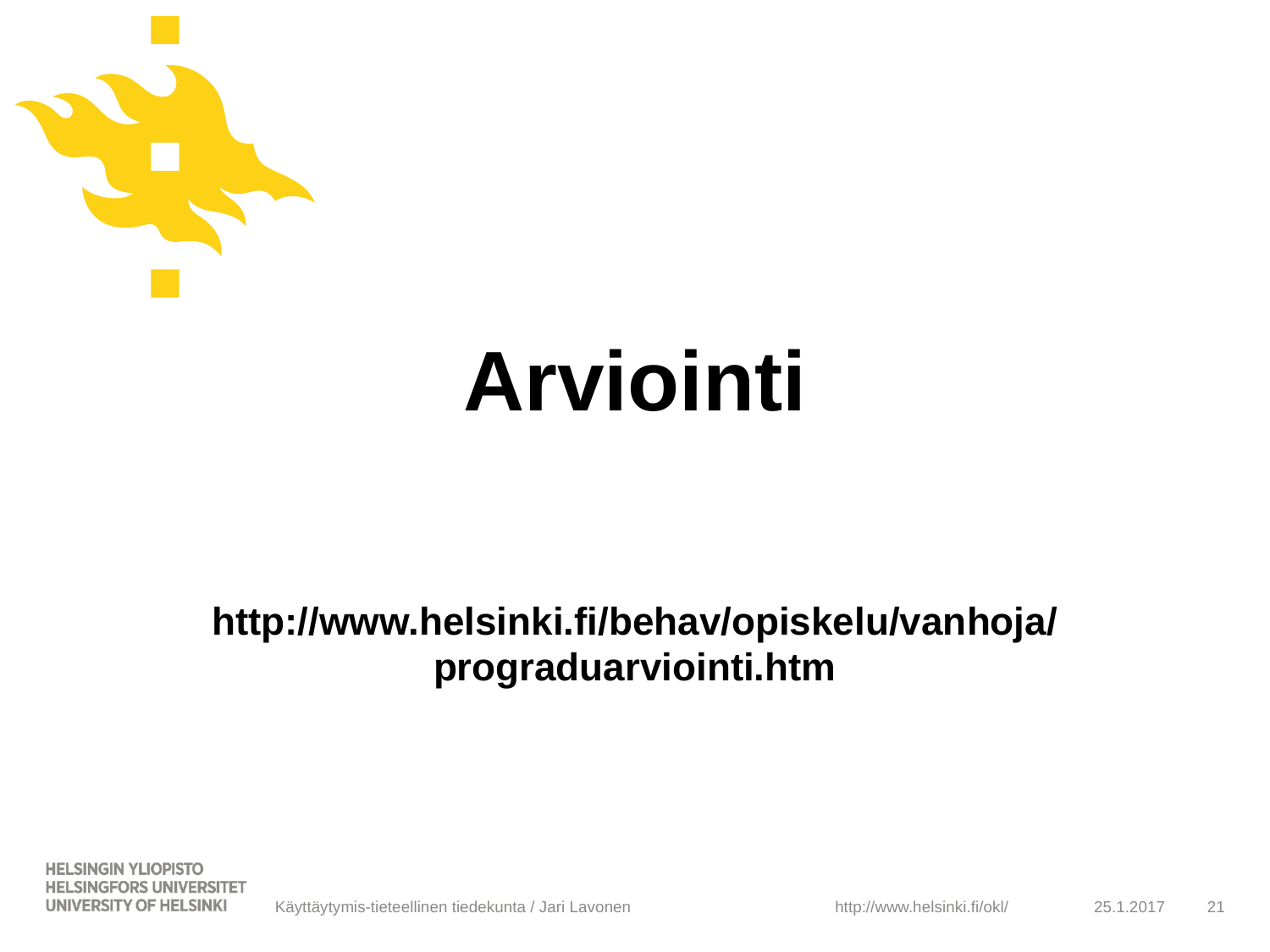

# Arviointi
http://www.helsinki.fi/behav/opiskelu/vanhoja/prograduarviointi.htm

Käyttäytymis-tieteellinen tiedekunta / Jari Lavonen
25.1.2017
21